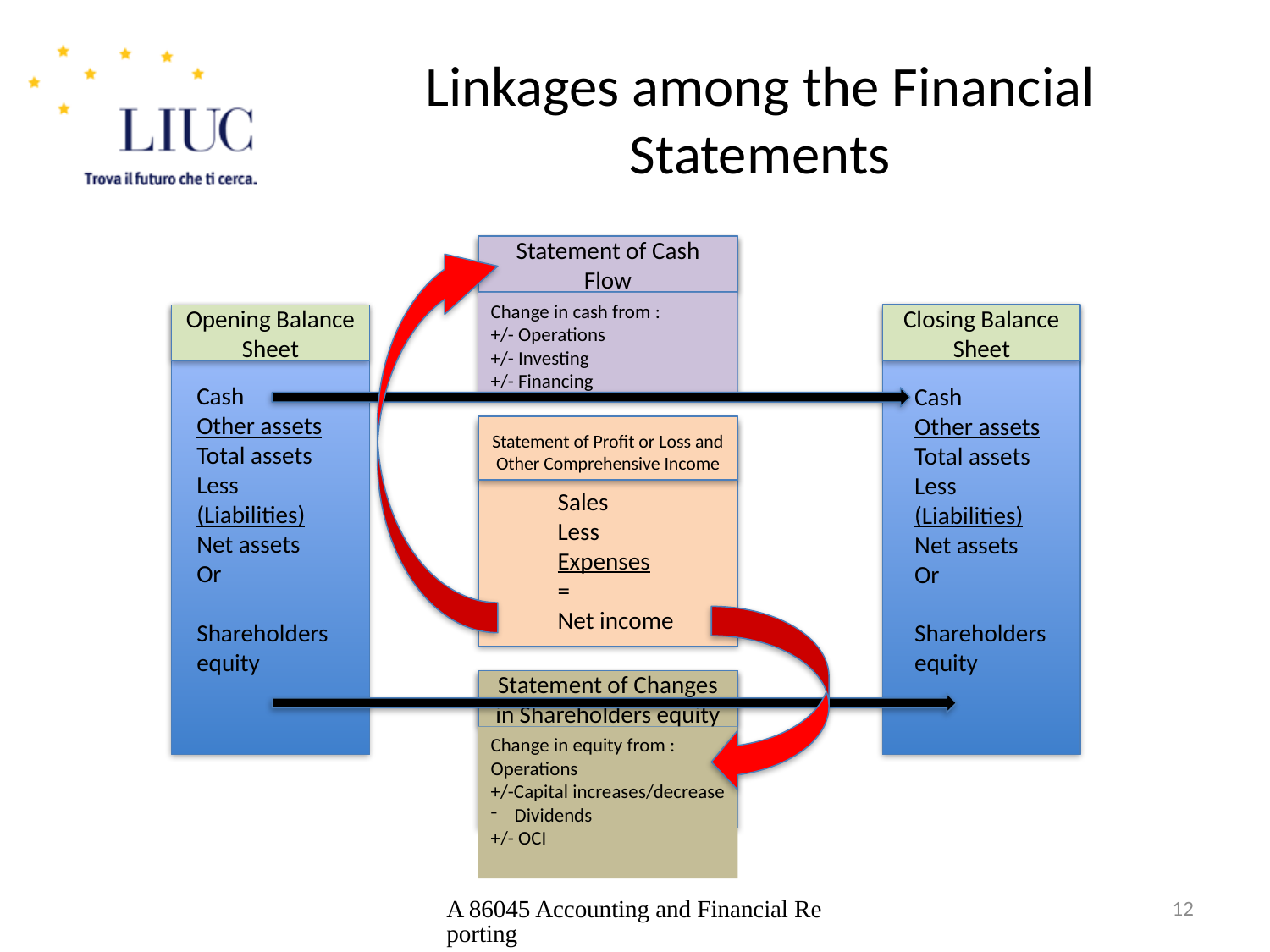

# Linkages among the Financial Statements

Statement of Cash Flow

Change in cash from :
+/- Operations
+/- Investing
+/- Financing
Closing Balance Sheet

Opening Balance Sheet

Cash
Other assets
Total assets
Less
(Liabilities)
Net assets
Or

Shareholders equity
Cash
Other assets
Total assets
Less
(Liabilities)
Net assets
Or

Shareholders equity

Statement of Profit or Loss and Other Comprehensive Income

Sales
Less
Expenses
=
Net income

Statement of Changes in Shareholders equity

Change in equity from :
Operations
+/-Capital increases/decrease
Dividends
+/- OCI

A 86045 Accounting and Financial Reporting
12